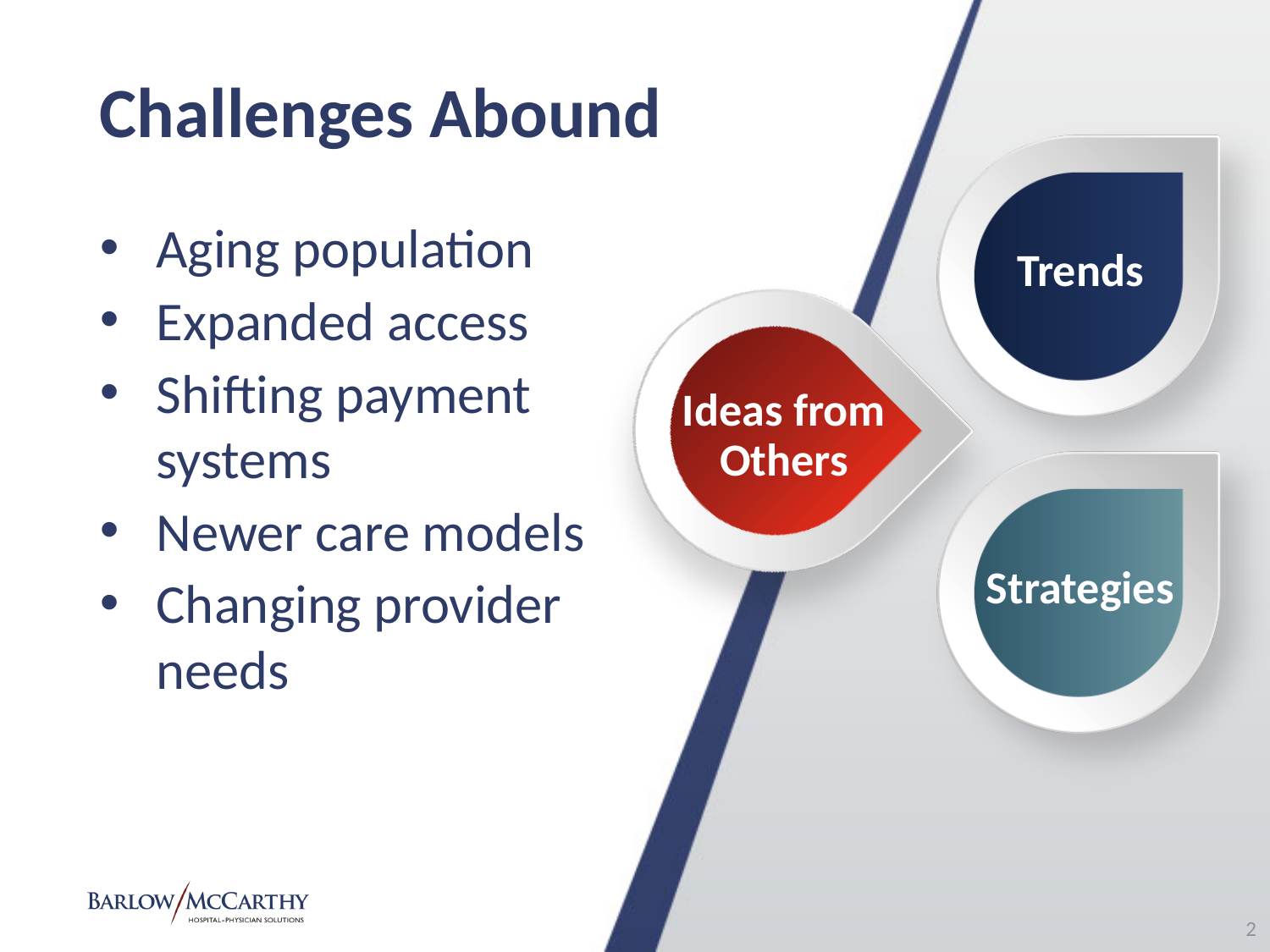

Challenges Abound
Trends
Aging population
Expanded access
Shifting payment systems
Newer care models
Changing provider needs

Ideas from Others
Strategies
2